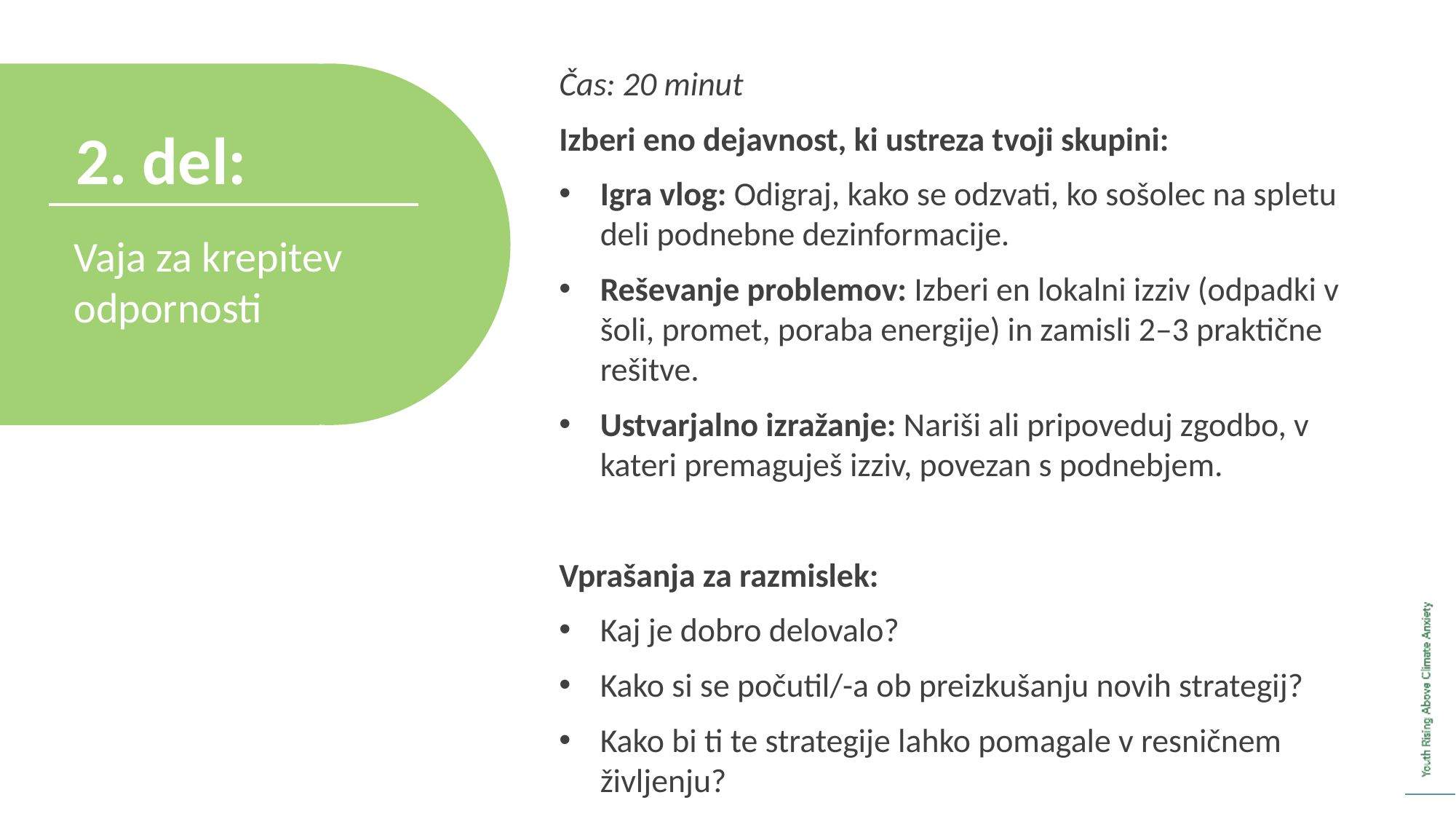

Čas: 20 minut
Izberi eno dejavnost, ki ustreza tvoji skupini:
Igra vlog: Odigraj, kako se odzvati, ko sošolec na spletu deli podnebne dezinformacije.
Reševanje problemov: Izberi en lokalni izziv (odpadki v šoli, promet, poraba energije) in zamisli 2–3 praktične rešitve.
Ustvarjalno izražanje: Nariši ali pripoveduj zgodbo, v kateri premaguješ izziv, povezan s podnebjem.

Vprašanja za razmislek:
Kaj je dobro delovalo?
Kako si se počutil/-a ob preizkušanju novih strategij?
Kako bi ti te strategije lahko pomagale v resničnem življenju?
2. del:
Vaja za krepitev odpornosti